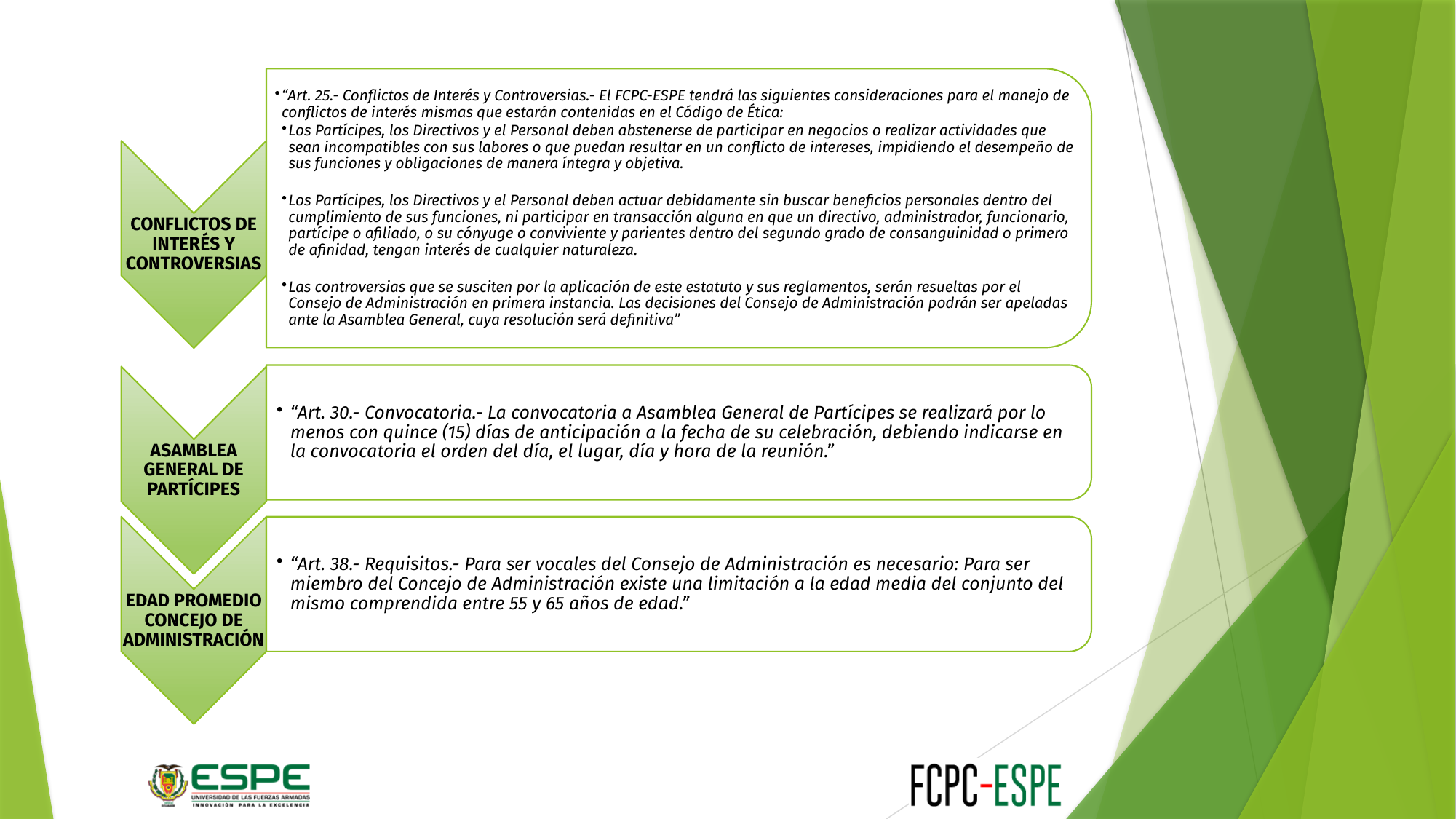

CONFLICTOS DE INTERÉS Y CONTROVERSIAS
“Art. 25.- Conflictos de Interés y Controversias.- El FCPC-ESPE tendrá las siguientes consideraciones para el manejo de conflictos de interés mismas que estarán contenidas en el Código de Ética:
Los Partícipes, los Directivos y el Personal deben abstenerse de participar en negocios o realizar actividades que sean incompatibles con sus labores o que puedan resultar en un conflicto de intereses, impidiendo el desempeño de sus funciones y obligaciones de manera íntegra y objetiva.

Los Partícipes, los Directivos y el Personal deben actuar debidamente sin buscar beneficios personales dentro del cumplimiento de sus funciones, ni participar en transacción alguna en que un directivo, administrador, funcionario, partícipe o afiliado, o su cónyuge o conviviente y parientes dentro del segundo grado de consanguinidad o primero de afinidad, tengan interés de cualquier naturaleza.

Las controversias que se susciten por la aplicación de este estatuto y sus reglamentos, serán resueltas por el Consejo de Administración en primera instancia. Las decisiones del Consejo de Administración podrán ser apeladas ante la Asamblea General, cuya resolución será definitiva”
ASAMBLEA GENERAL DE PARTÍCIPES
“Art. 30.- Convocatoria.- La convocatoria a Asamblea General de Partícipes se realizará por lo menos con quince (15) días de anticipación a la fecha de su celebración, debiendo indicarse en la convocatoria el orden del día, el lugar, día y hora de la reunión.”
EDAD PROMEDIO CONCEJO DE ADMINISTRACIÓN
“Art. 38.- Requisitos.- Para ser vocales del Consejo de Administración es necesario: Para ser miembro del Concejo de Administración existe una limitación a la edad media del conjunto del mismo comprendida entre 55 y 65 años de edad.”